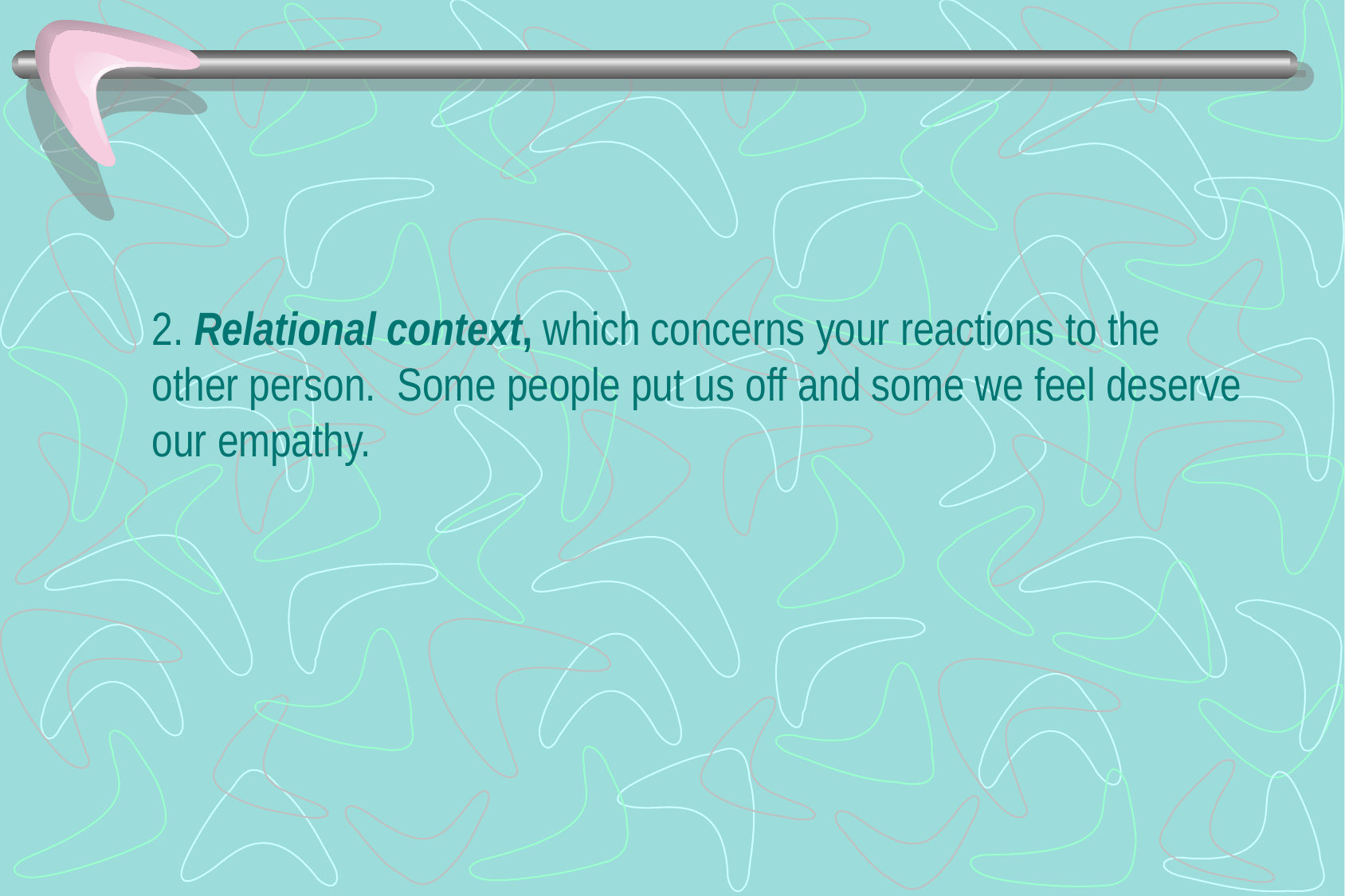

# 2. Relational context, which concerns your reactions to the other person.  Some people put us off and some we feel deserve our empathy.